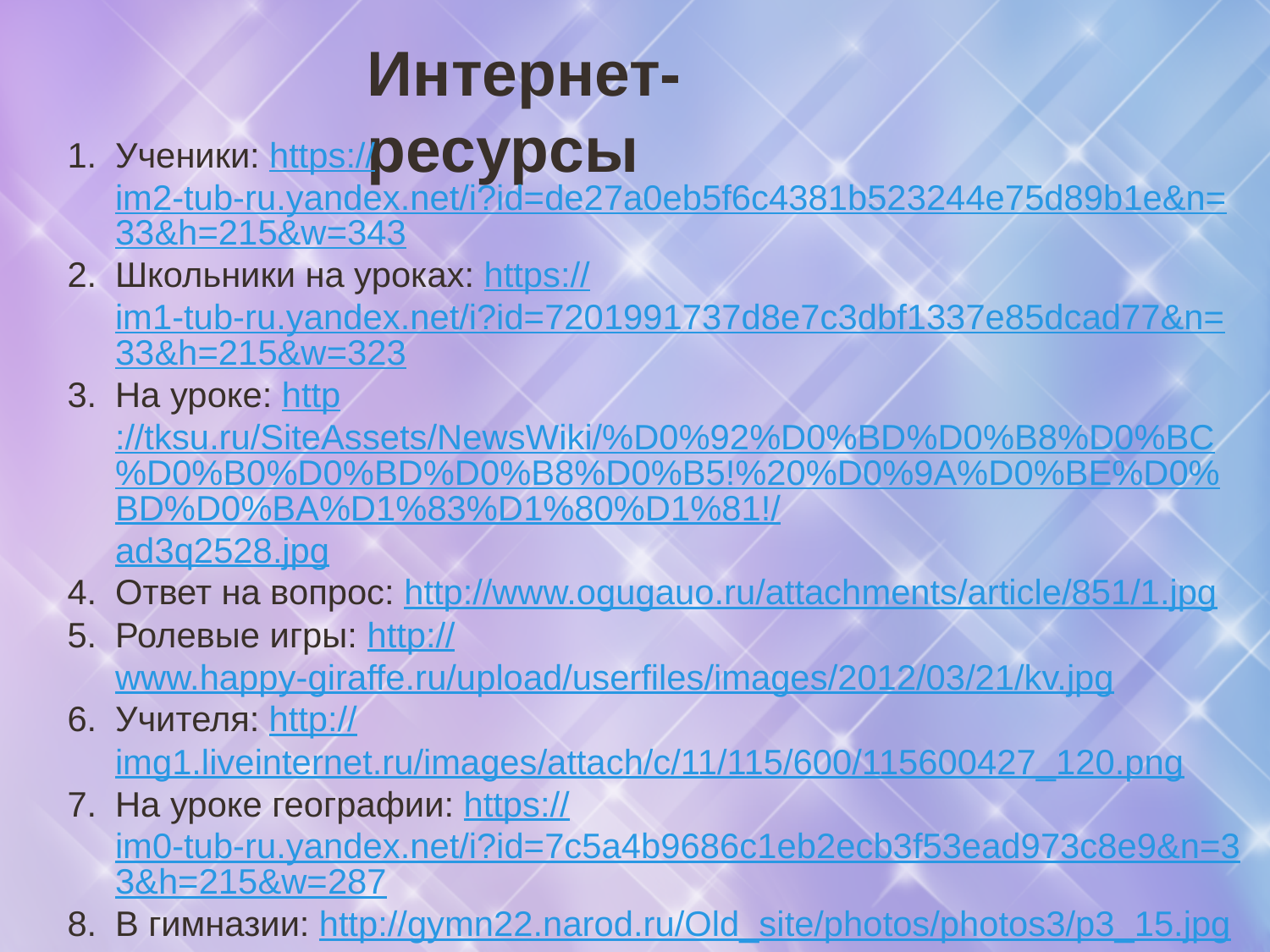

Интернет-ресурсы

Ученики: https://im2-tub-ru.yandex.net/i?id=de27a0eb5f6c4381b523244e75d89b1e&n=33&h=215&w=343
Школьники на уроках: https://im1-tub-ru.yandex.net/i?id=7201991737d8e7c3dbf1337e85dcad77&n=33&h=215&w=323
На уроке: http://tksu.ru/SiteAssets/NewsWiki/%D0%92%D0%BD%D0%B8%D0%BC%D0%B0%D0%BD%D0%B8%D0%B5!%20%D0%9A%D0%BE%D0%BD%D0%BA%D1%83%D1%80%D1%81!/ad3q2528.jpg
Ответ на вопрос: http://www.ogugauo.ru/attachments/article/851/1.jpg
Ролевые игры: http://www.happy-giraffe.ru/upload/userfiles/images/2012/03/21/kv.jpg
Учителя: http://img1.liveinternet.ru/images/attach/c/11/115/600/115600427_120.png
На уроке географии: https://im0-tub-ru.yandex.net/i?id=7c5a4b9686c1eb2ecb3f53ead973c8e9&n=33&h=215&w=287
В гимназии: http://gymn22.narod.ru/Old_site/photos/photos3/p3_15.jpg
Т.А. Ладыженская: http://uapryal.com.ua/wp-content/uploads/2015/04/Ladyizhenskaya.jpg
 Общение:  http://www.itogi.ru/7-days/img/796/I-37-OBSCH-shkola-f65_640.jpg